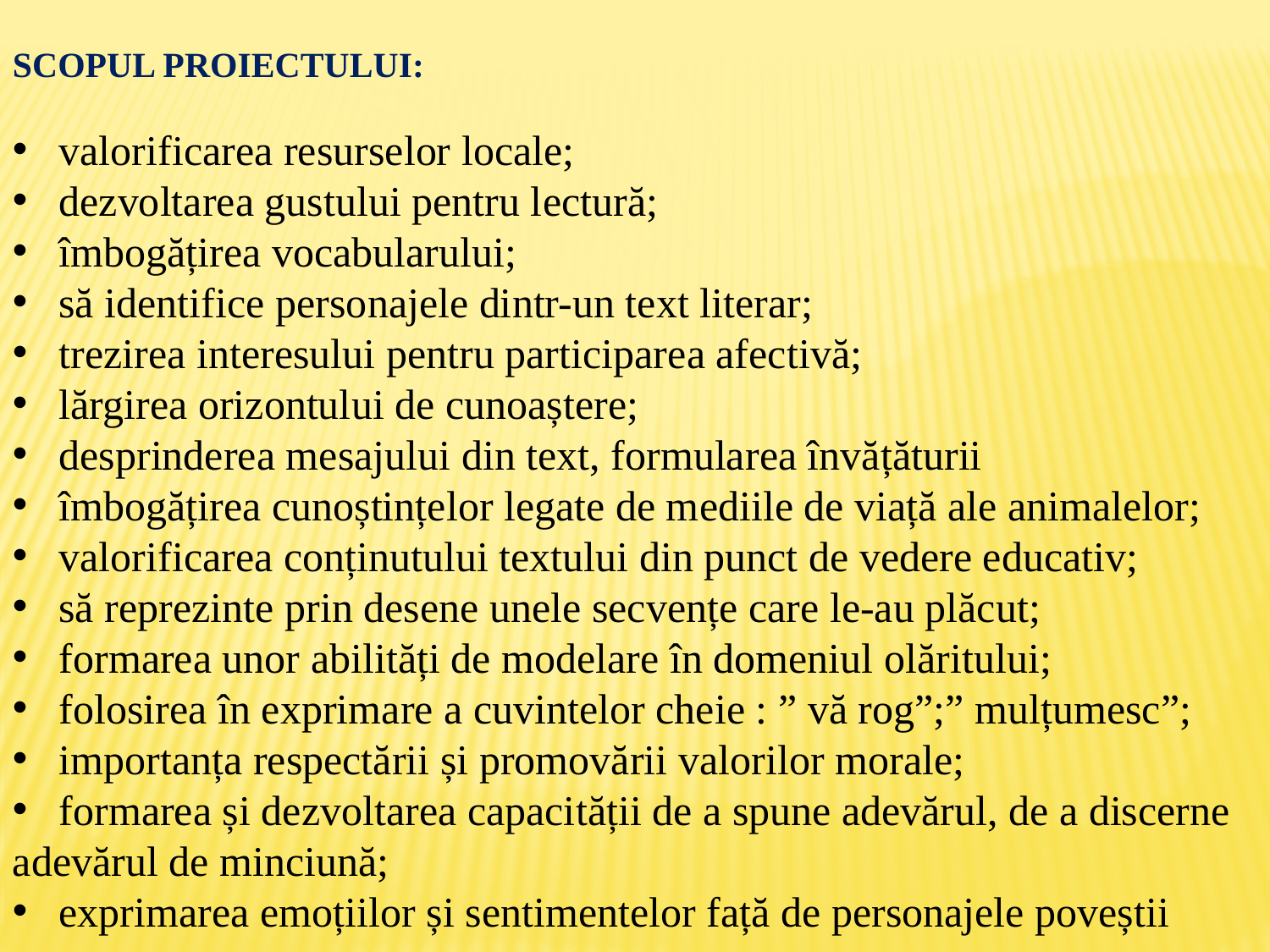

SCOPUL PROIECTULUI:

   valorificarea resurselor locale;
   dezvoltarea gustului pentru lectură;
   îmbogățirea vocabularului;
   să identifice personajele dintr-un text literar;
   trezirea interesului pentru participarea afectivă;
   lărgirea orizontului de cunoaștere;
   desprinderea mesajului din text, formularea învățăturii
   îmbogățirea cunoștințelor legate de mediile de viață ale animalelor;
   valorificarea conținutului textului din punct de vedere educativ;
   să reprezinte prin desene unele secvențe care le-au plăcut;
   formarea unor abilități de modelare în domeniul olăritului;
   folosirea în exprimare a cuvintelor cheie : ” vă rog”;” mulțumesc”;
   importanța respectării și promovării valorilor morale;
   formarea și dezvoltarea capacității de a spune adevărul, de a discerne adevărul de minciună;
   exprimarea emoțiilor și sentimentelor față de personajele poveștii